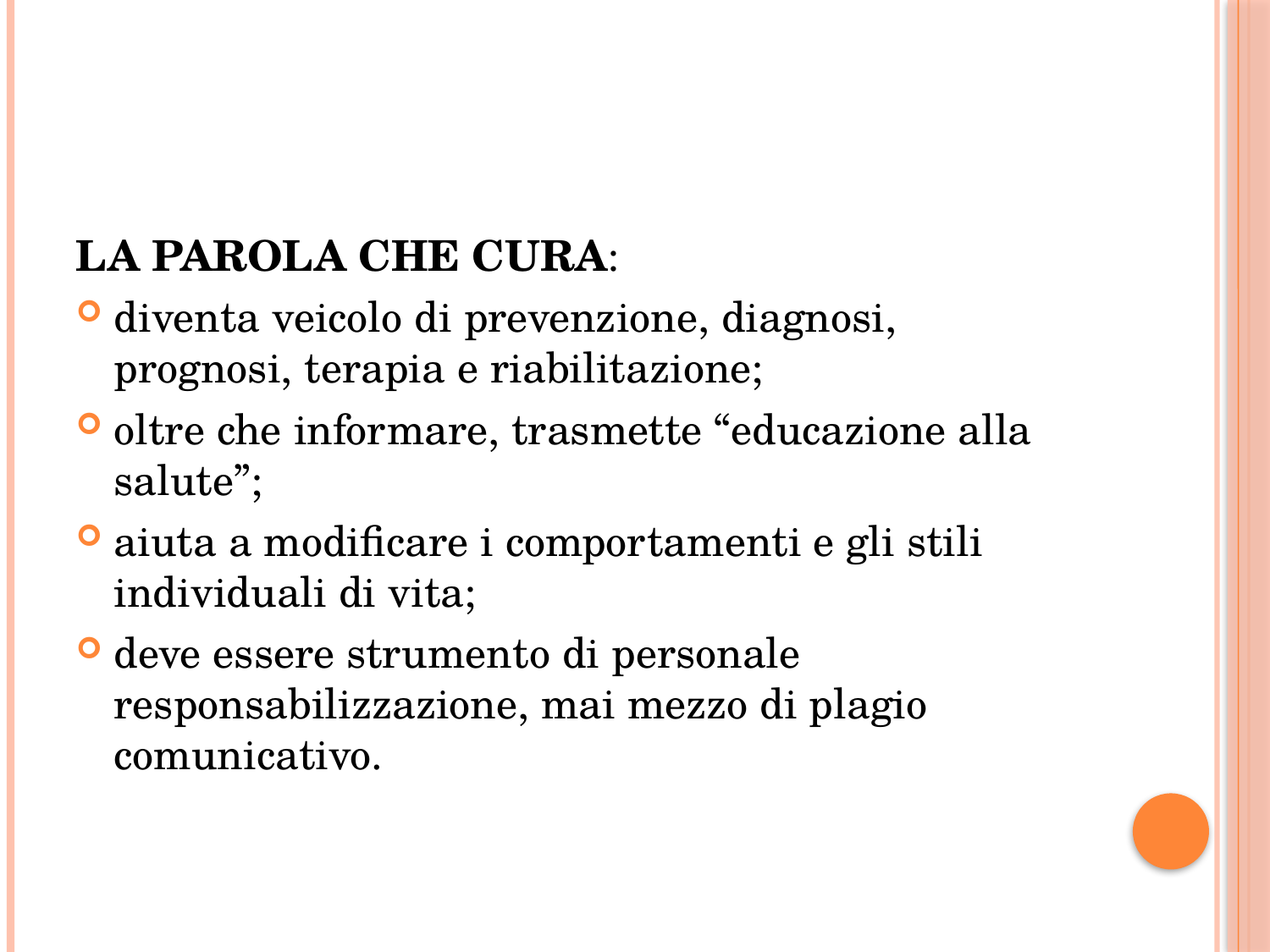

LA PAROLA CHE CURA:
diventa veicolo di prevenzione, diagnosi, prognosi, terapia e riabilitazione;
oltre che informare, trasmette “educazione alla salute”;
aiuta a modificare i comportamenti e gli stili individuali di vita;
deve essere strumento di personale responsabilizzazione, mai mezzo di plagio comunicativo.